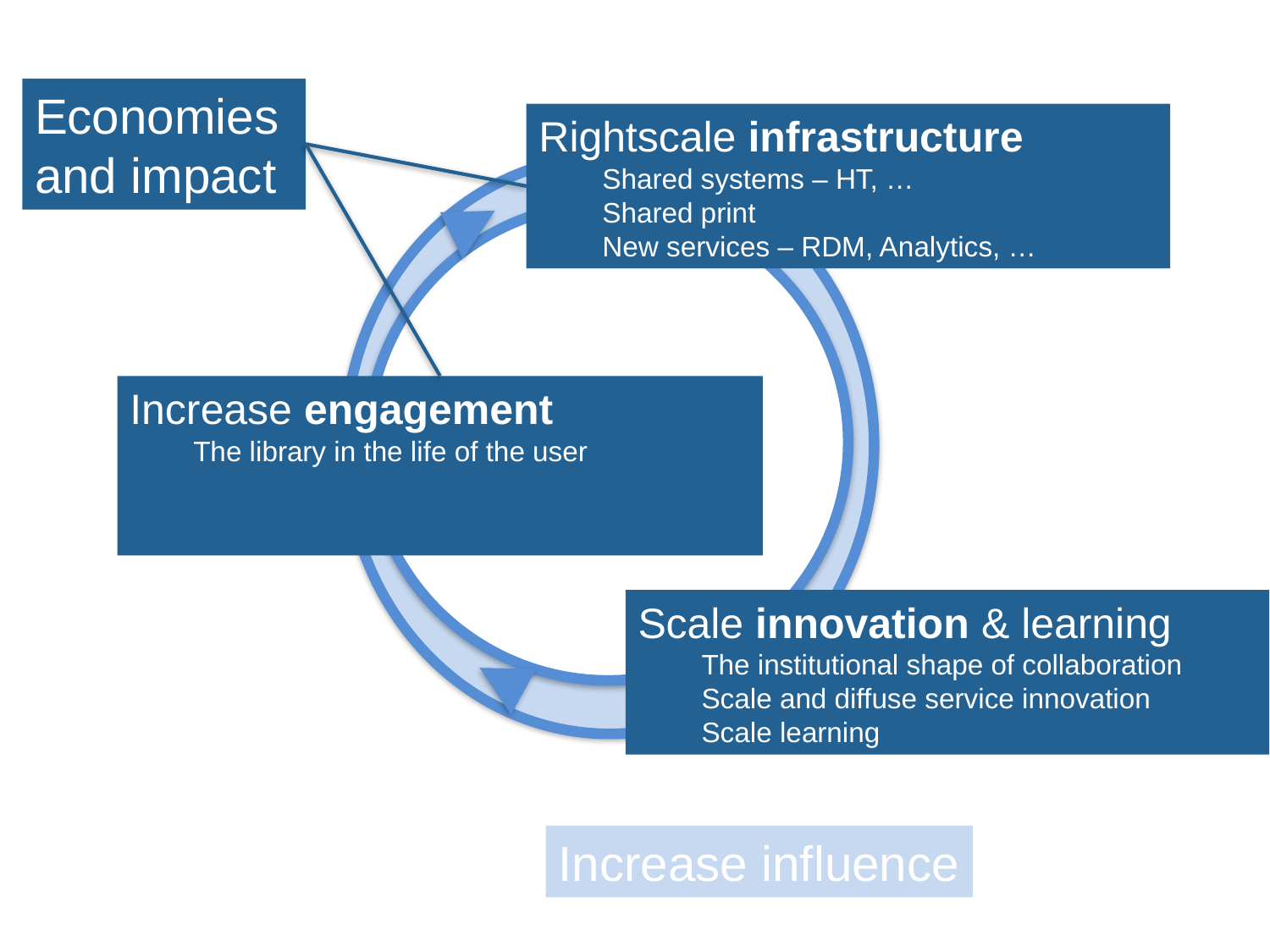

Economies
and impact
Rightscale infrastructure
Shared systems – HT, …
Shared print
New services – RDM, Analytics, …

Increase engagement
The library in the life of the user
Scale innovation & learning
The institutional shape of collaboration
Scale and diffuse service innovation
Scale learning

Increase influence